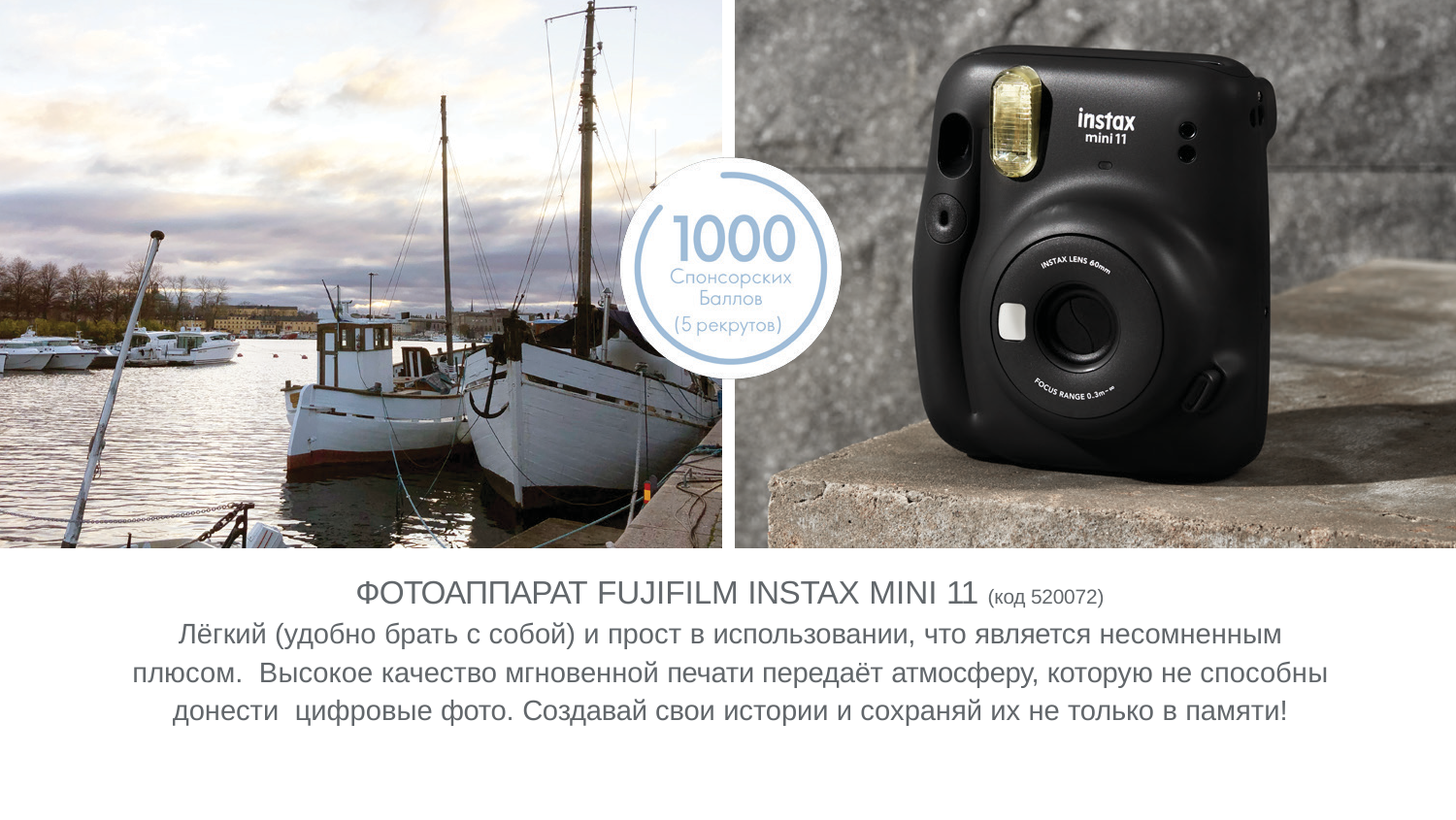

ФОТОАППАРАТ FUJIFILM INSTAX MINI 11 (код 520072)
Лёгкий (удобно брать с собой) и прост в использовании, что является несомненным плюсом.  Высокое качество мгновенной печати передаёт атмосферу, которую не способны донести  цифровые фото. Создавай свои истории и сохраняй их не только в памяти!